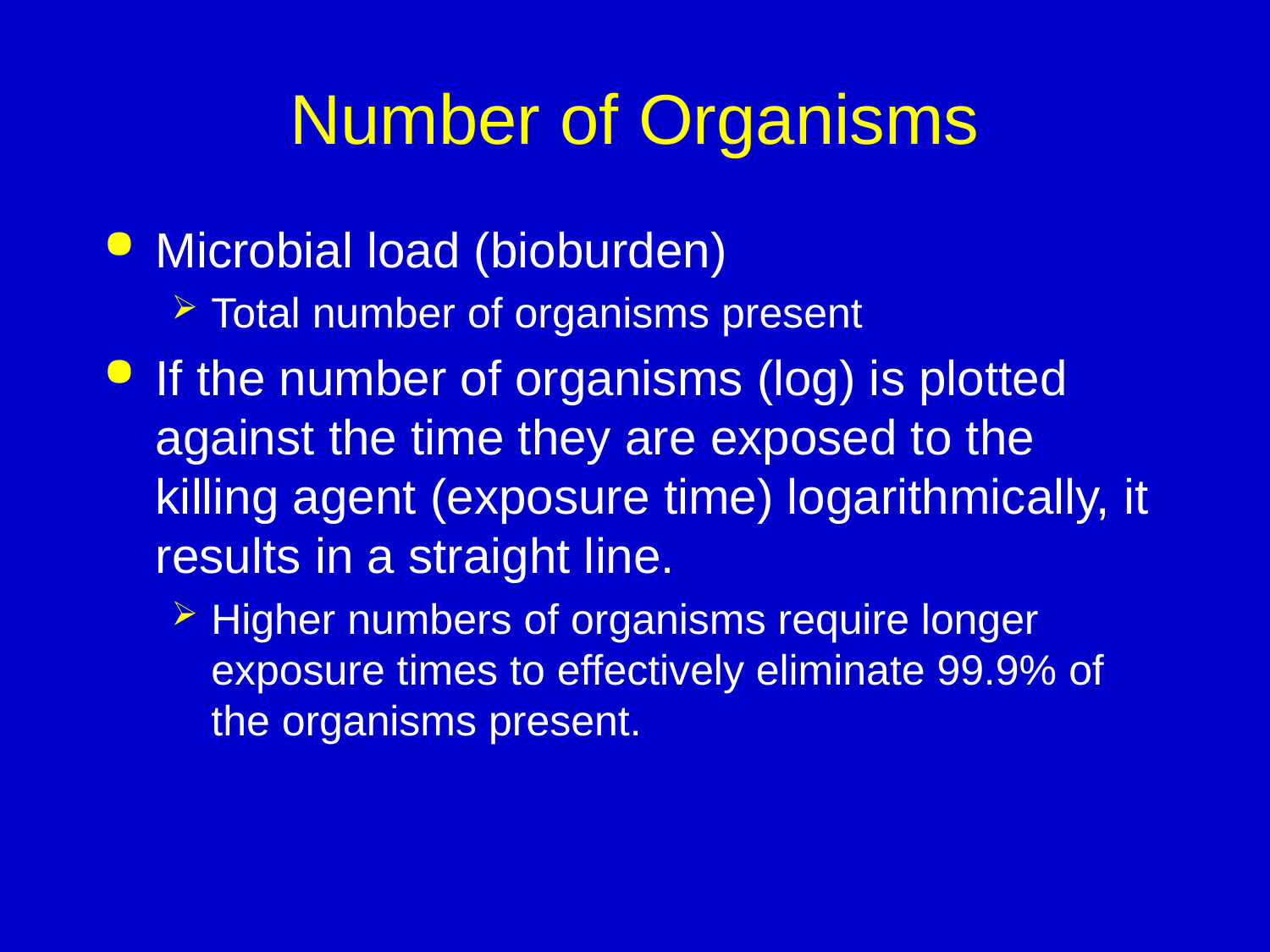

# Number of Organisms
Microbial load (bioburden)
Total number of organisms present
If the number of organisms (log) is plotted against the time they are exposed to the killing agent (exposure time) logarithmically, it results in a straight line.
Higher numbers of organisms require longer exposure times to effectively eliminate 99.9% of the organisms present.